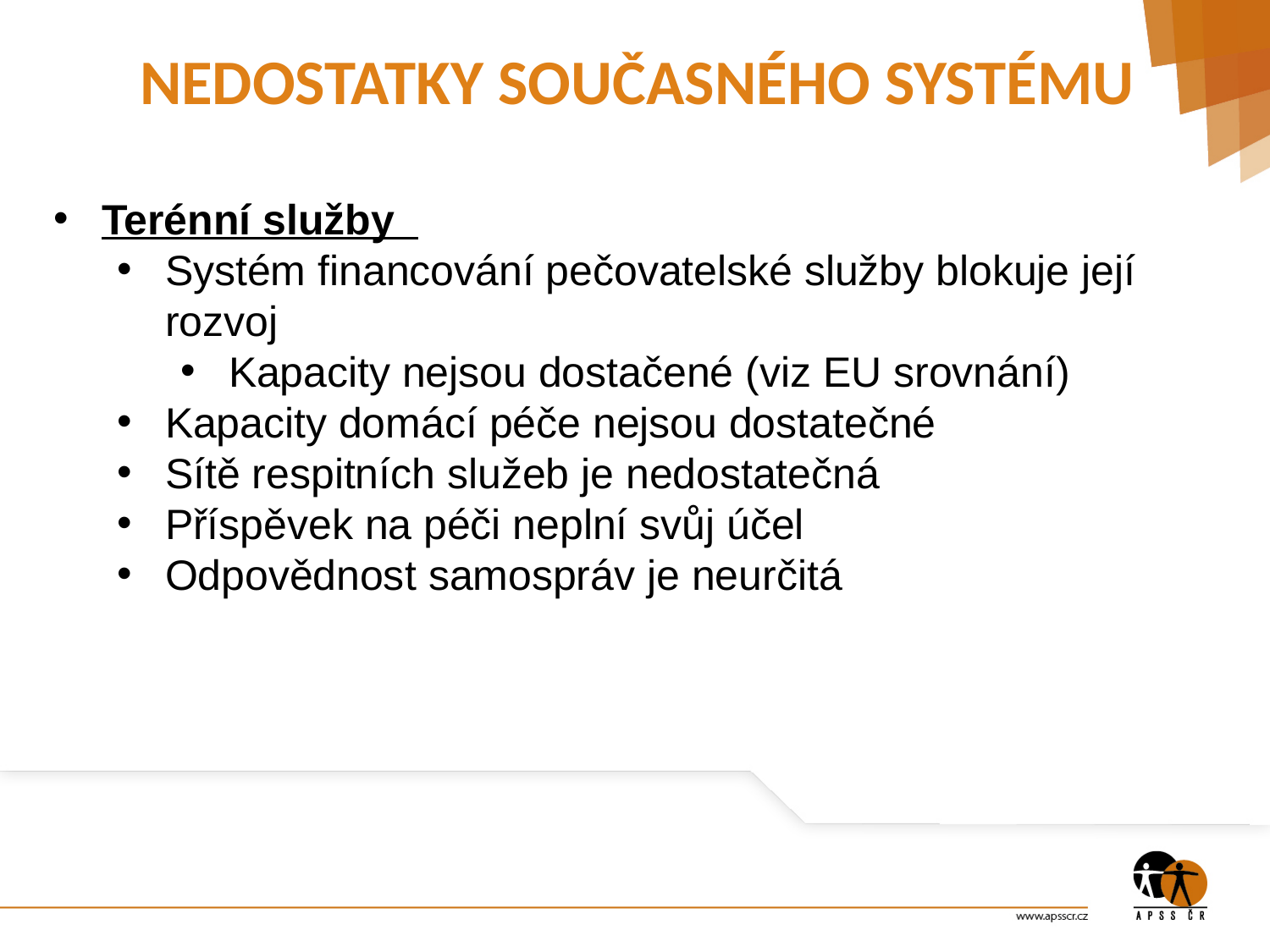

# NEDOSTATKY SOUČASNÉHO SYSTÉMU
Terénní služby
Systém financování pečovatelské služby blokuje její rozvoj
Kapacity nejsou dostačené (viz EU srovnání)
Kapacity domácí péče nejsou dostatečné
Sítě respitních služeb je nedostatečná
Příspěvek na péči neplní svůj účel
Odpovědnost samospráv je neurčitá